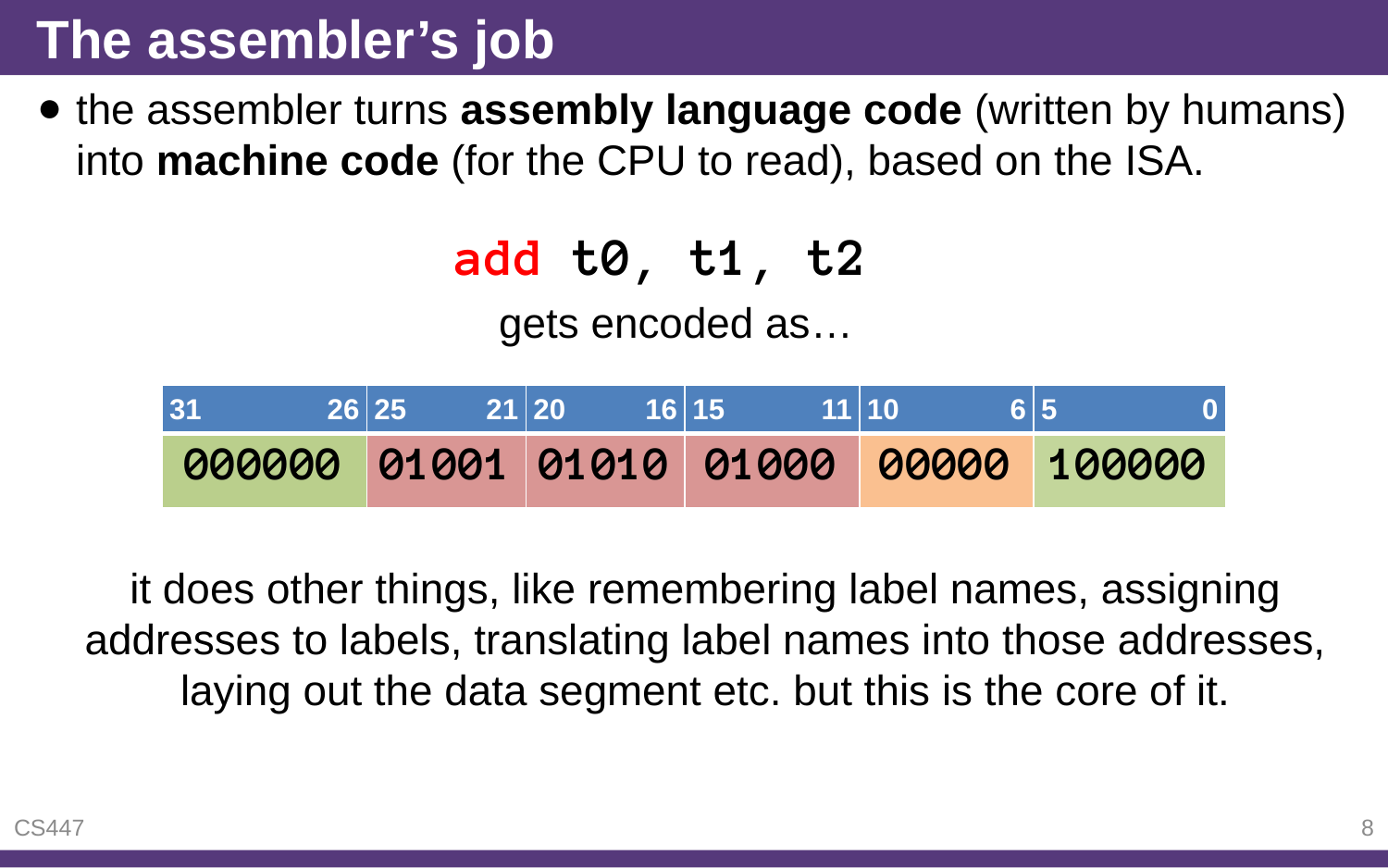

# The assembler’s job
the assembler turns assembly language code (written by humans) into machine code (for the CPU to read), based on the ISA.
add t0, t1, t2
gets encoded as…
| 31 | 26 | 25 | 21 | 20 | 16 | 15 | 11 | 10 | 6 | 5 | 0 |
| --- | --- | --- | --- | --- | --- | --- | --- | --- | --- | --- | --- |
| 000000 |  | 01001 |  | 01010 |  | 01000 |  | 00000 |  | 100000 |  |
it does other things, like remembering label names, assigning addresses to labels, translating label names into those addresses, laying out the data segment etc. but this is the core of it.
8
CS447